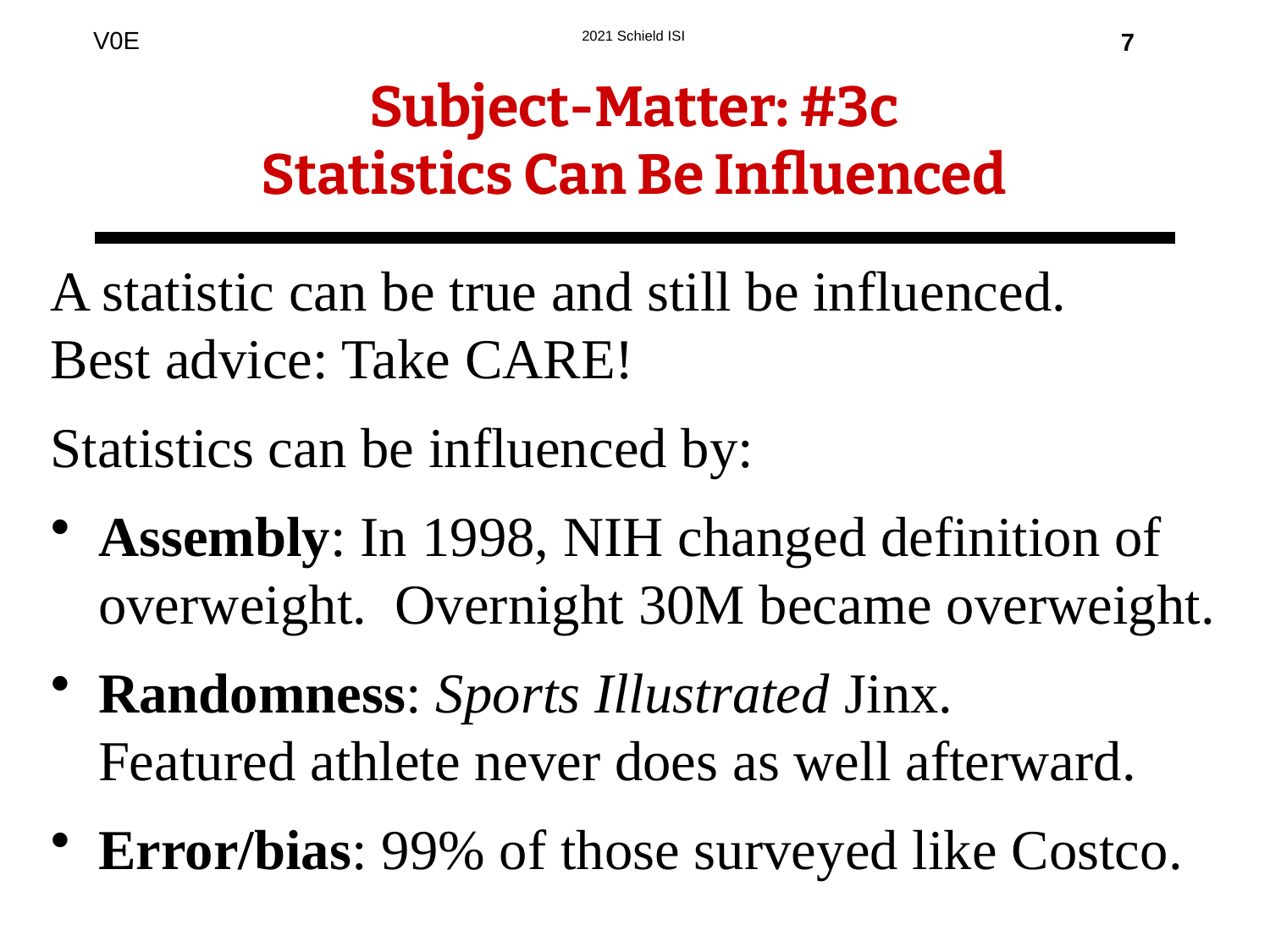

7
# Subject-Matter: #3c Statistics Can Be Influenced
A statistic can be true and still be influenced.
Best advice: Take CARE!
Statistics can be influenced by:
Assembly: In 1998, NIH changed definition of overweight.  Overnight 30M became overweight.
Randomness: Sports Illustrated Jinx.
Featured athlete never does as well afterward.
Error/bias: 99% of those surveyed like Costco.